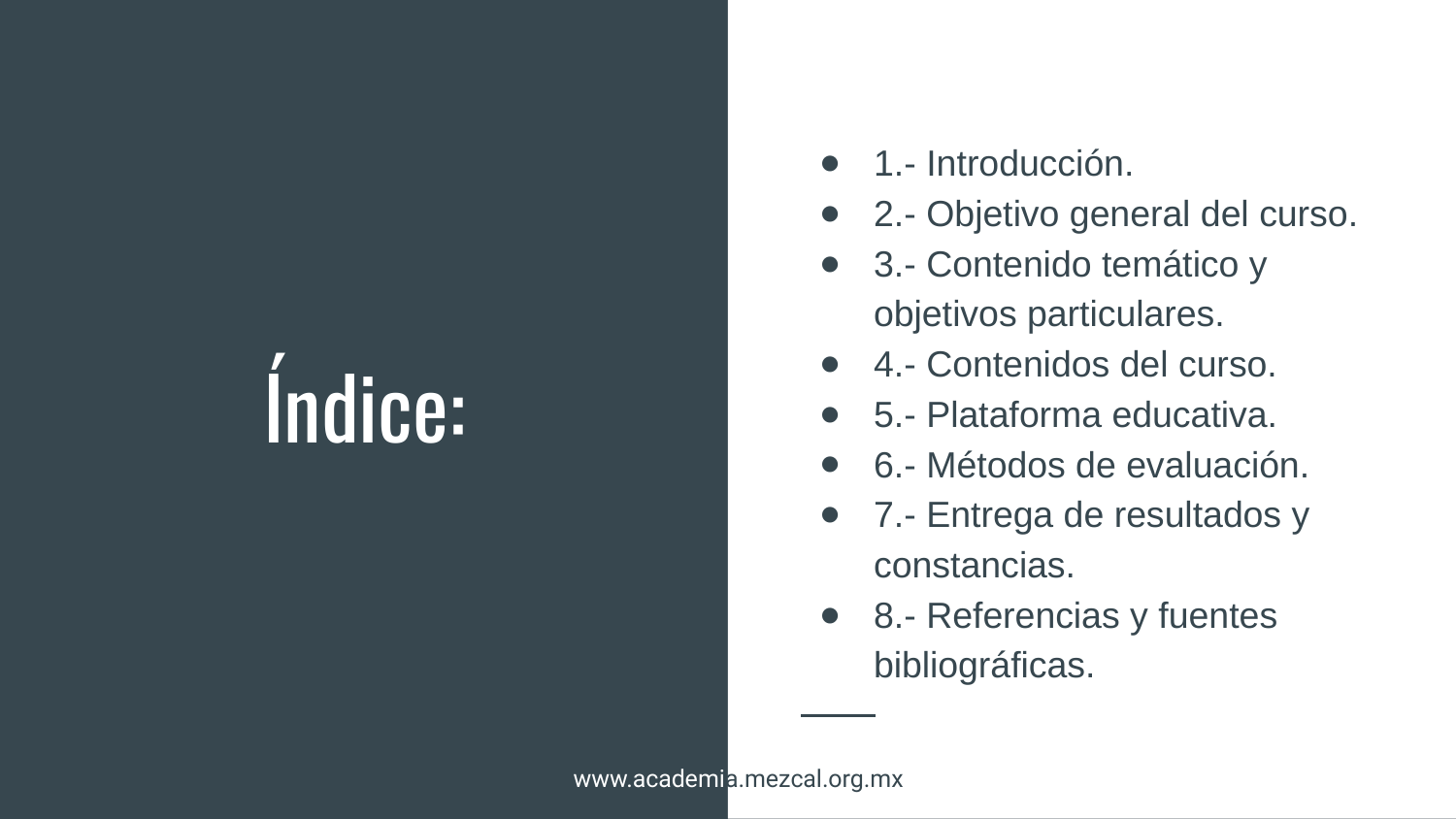

1.- Introducción.
2.- Objetivo general del curso.
3.- Contenido temático y objetivos particulares.
4.- Contenidos del curso.
5.- Plataforma educativa.
6.- Métodos de evaluación.
7.- Entrega de resultados y constancias.
8.- Referencias y fuentes bibliográficas.
# Índice:
www.academia.mezcal.org.mx